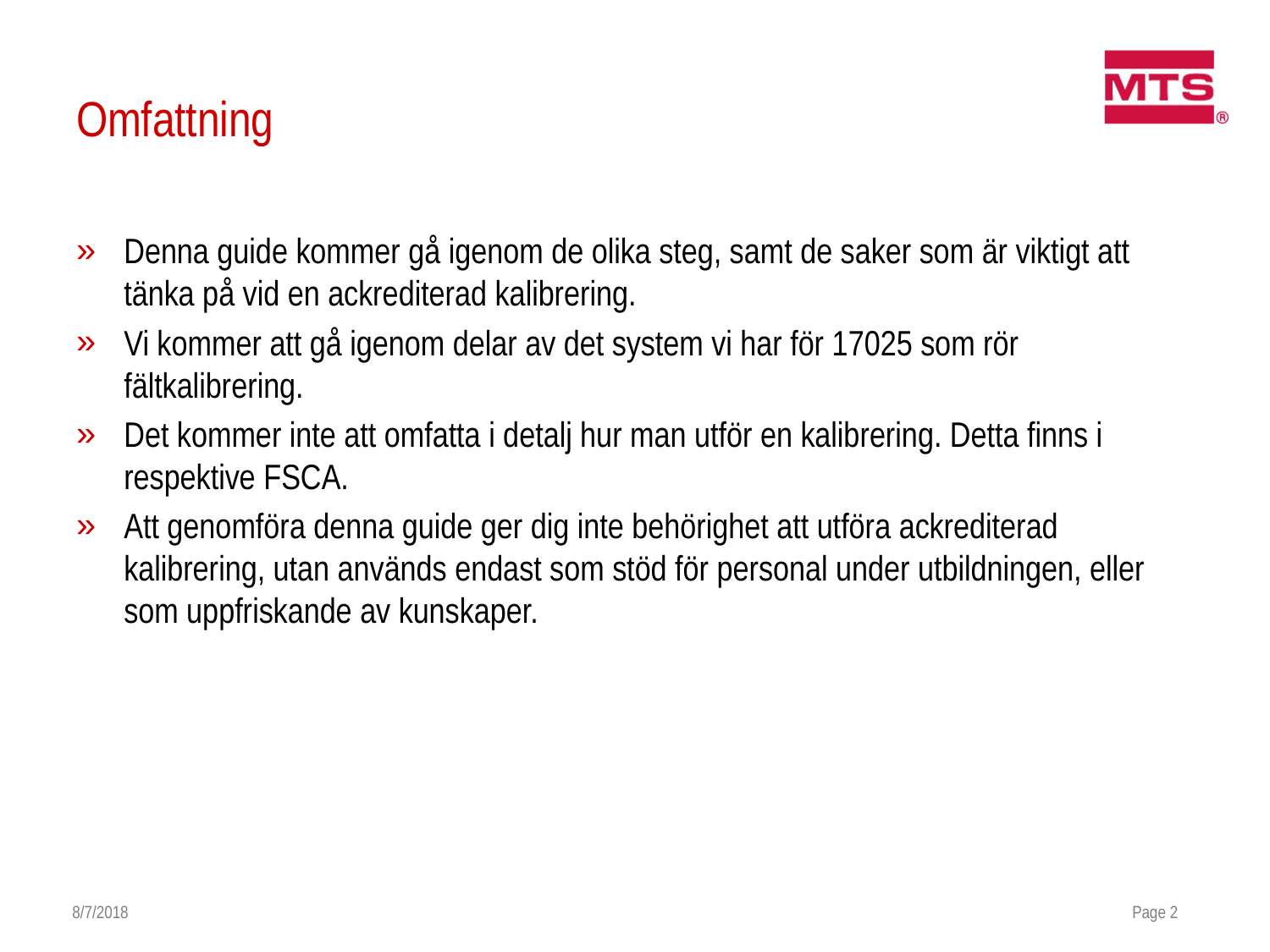

# Omfattning
Denna guide kommer gå igenom de olika steg, samt de saker som är viktigt att tänka på vid en ackrediterad kalibrering.
Vi kommer att gå igenom delar av det system vi har för 17025 som rör fältkalibrering.
Det kommer inte att omfatta i detalj hur man utför en kalibrering. Detta finns i respektive FSCA.
Att genomföra denna guide ger dig inte behörighet att utföra ackrediterad kalibrering, utan används endast som stöd för personal under utbildningen, eller som uppfriskande av kunskaper.